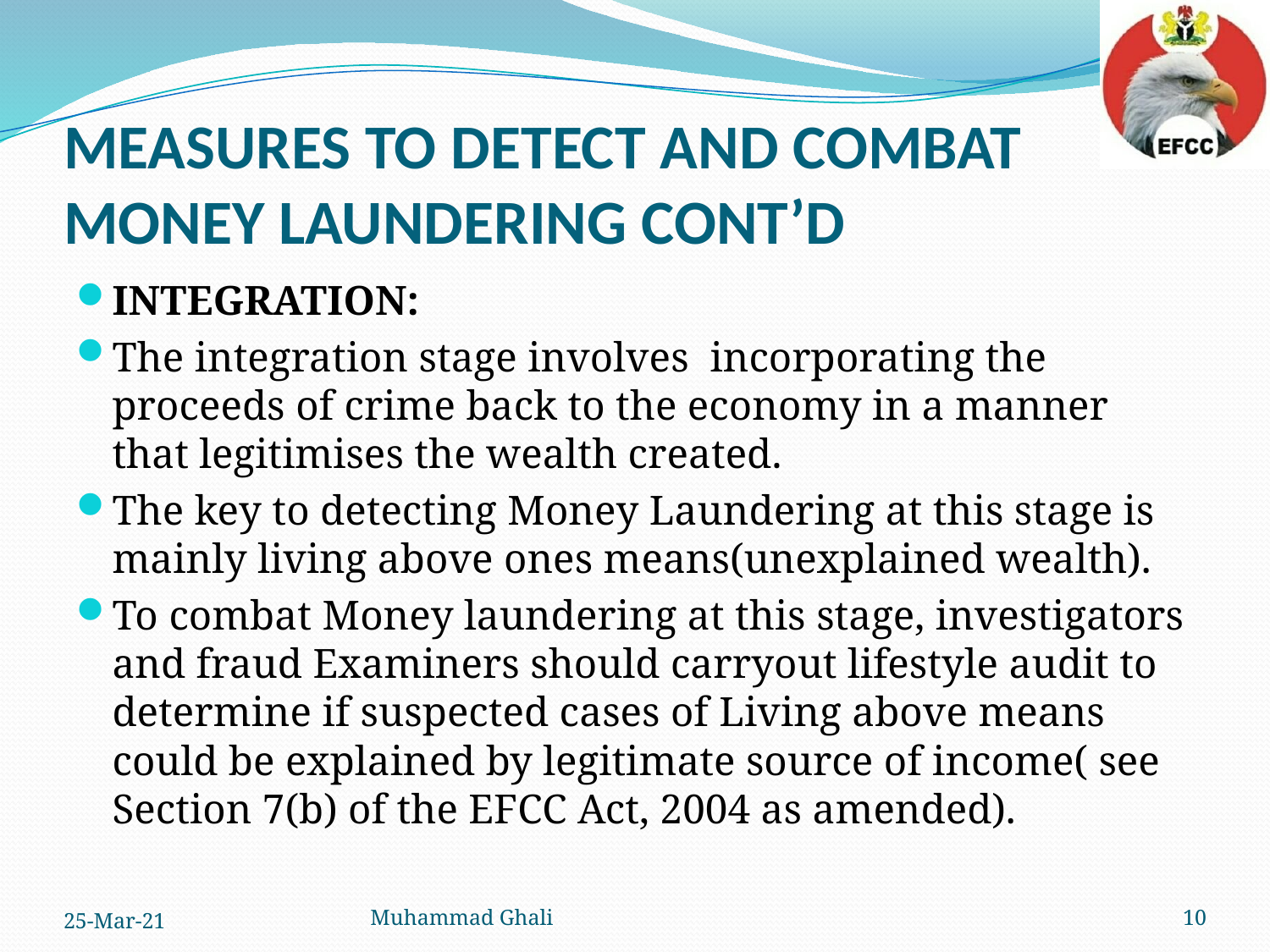

# MEASURES TO DETECT AND COMBAT MONEY LAUNDERING CONT’D
INTEGRATION:
The integration stage involves  incorporating the proceeds of crime back to the economy in a manner that legitimises the wealth created.
The key to detecting Money Laundering at this stage is mainly living above ones means(unexplained wealth).
To combat Money laundering at this stage, investigators and fraud Examiners should carryout lifestyle audit to determine if suspected cases of Living above means could be explained by legitimate source of income( see Section 7(b) of the EFCC Act, 2004 as amended).

25-Mar-21
Muhammad Ghali
10